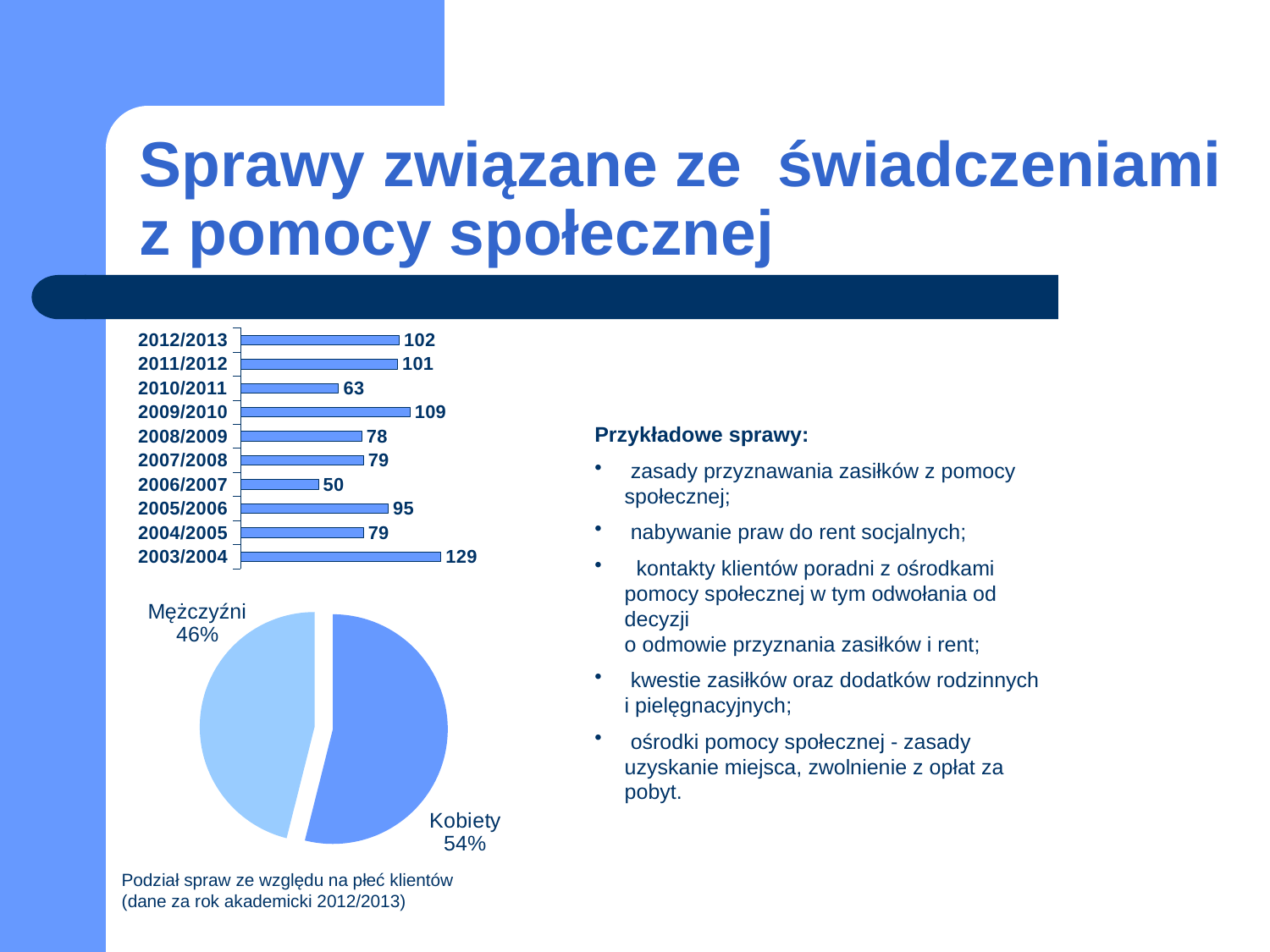

Sprawy związane ze  świadczeniami z pomocy społecznej

### Chart

| Category |  |
|---|---|
| 2003/2004 | 129.0 |
| 2004/2005 | 79.0 |
| 2005/2006 | 95.0 |
| 2006/2007 | 50.0 |
| 2007/2008 | 79.0 |
| 2008/2009 | 78.0 |
| 2009/2010 | 109.0 |
| 2010/2011 | 63.0 |
| 2011/2012 | 101.0 |
| 2012/2013 | 102.0 |
Przykładowe sprawy:
 zasady przyznawania zasiłków z pomocy społecznej;
 nabywanie praw do rent socjalnych;
  kontakty klientów poradni z ośrodkami pomocy społecznej w tym odwołania od decyzji
o odmowie przyznania zasiłków i rent;
 kwestie zasiłków oraz dodatków rodzinnych
i pielęgnacyjnych;
 ośrodki pomocy społecznej - zasady uzyskanie miejsca, zwolnienie z opłat za pobyt.

### Chart

| Category | Kolumna1 |
|---|---|
| Kobiety | 55.0 |
| Mężczyźni | 47.0 |
Podział spraw ze względu na płeć klientów (dane za rok akademicki 2012/2013)